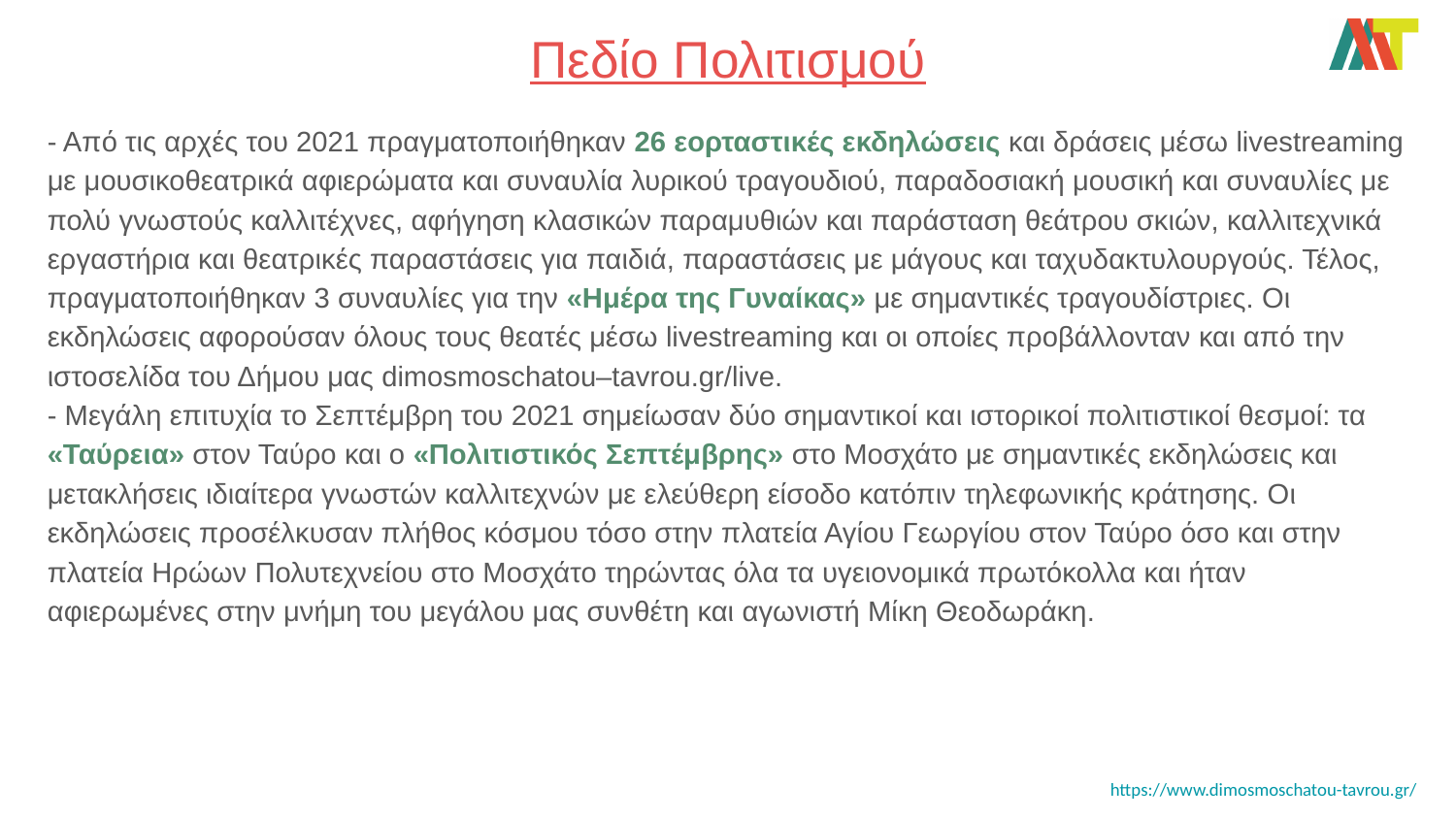

# Πεδίο Πολιτισμού
- Από τις αρχές του 2021 πραγματοποιήθηκαν 26 εορταστικές εκδηλώσεις και δράσεις μέσω livestreaming με μουσικοθεατρικά αφιερώματα και συναυλία λυρικού τραγουδιού, παραδοσιακή μουσική και συναυλίες με πολύ γνωστούς καλλιτέχνες, αφήγηση κλασικών παραμυθιών και παράσταση θεάτρου σκιών, καλλιτεχνικά εργαστήρια και θεατρικές παραστάσεις για παιδιά, παραστάσεις με μάγους και ταχυδακτυλουργούς. Τέλος, πραγματοποιήθηκαν 3 συναυλίες για την «Ημέρα της Γυναίκας» με σημαντικές τραγουδίστριες. Οι εκδηλώσεις αφορούσαν όλους τους θεατές μέσω livestreaming και οι οποίες προβάλλονταν και από την ιστοσελίδα του Δήμου μας dimosmoschatou–tavrou.gr/live.
- Μεγάλη επιτυχία το Σεπτέμβρη του 2021 σημείωσαν δύο σημαντικοί και ιστορικοί πολιτιστικοί θεσμοί: τα «Ταύρεια» στον Ταύρο και ο «Πολιτιστικός Σεπτέμβρης» στο Μοσχάτο με σημαντικές εκδηλώσεις και μετακλήσεις ιδιαίτερα γνωστών καλλιτεχνών με ελεύθερη είσοδο κατόπιν τηλεφωνικής κράτησης. Οι εκδηλώσεις προσέλκυσαν πλήθος κόσμου τόσο στην πλατεία Αγίου Γεωργίου στον Ταύρο όσο και στην πλατεία Ηρώων Πολυτεχνείου στο Μοσχάτο τηρώντας όλα τα υγειονομικά πρωτόκολλα και ήταν αφιερωμένες στην μνήμη του μεγάλου μας συνθέτη και αγωνιστή Μίκη Θεοδωράκη.
https://www.dimosmoschatou-tavrou.gr/